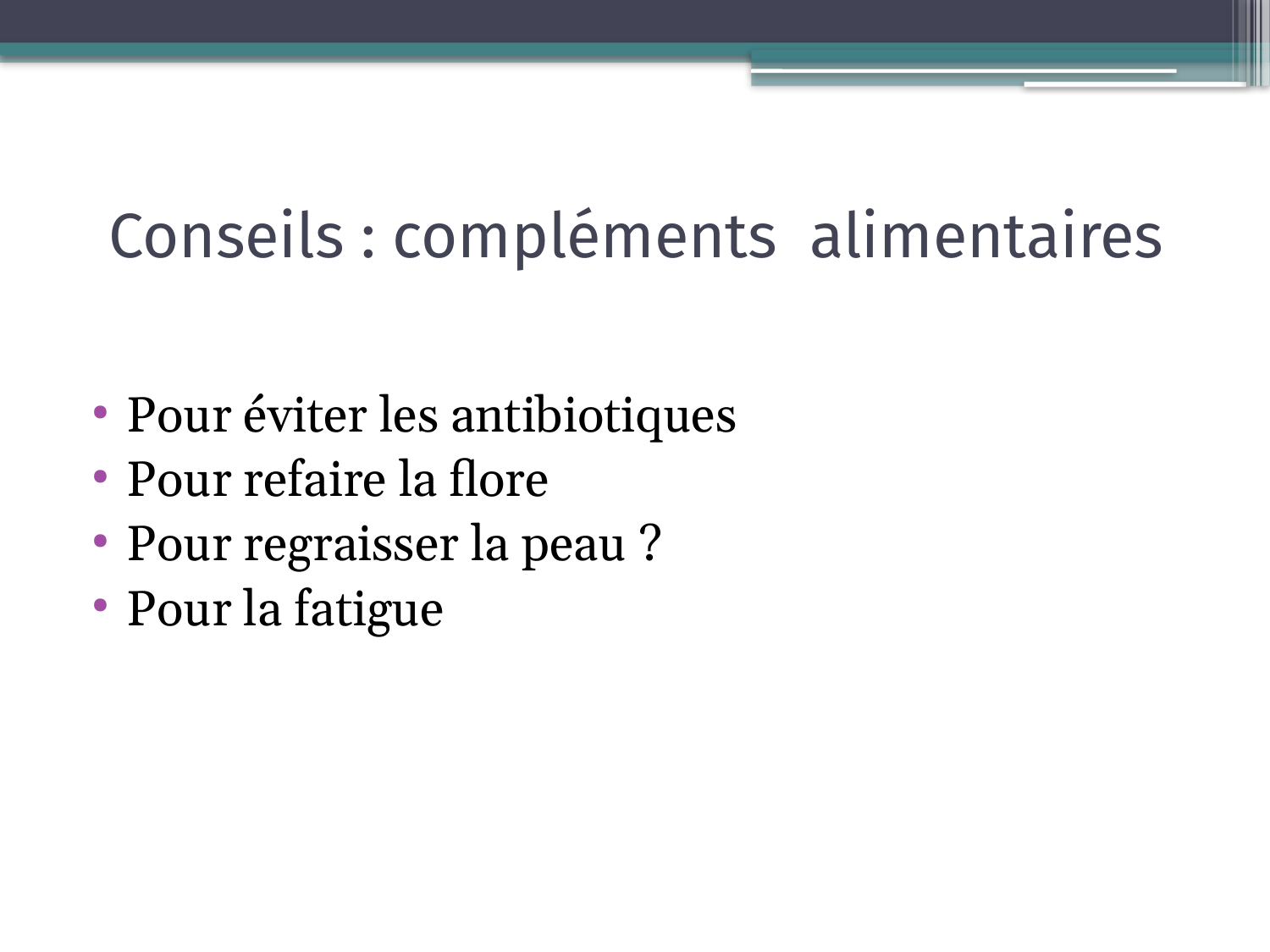

# Conseils : compléments  alimentaires

Pour éviter les antibiotiques
Pour refaire la flore
Pour regraisser la peau ?
Pour la fatigue